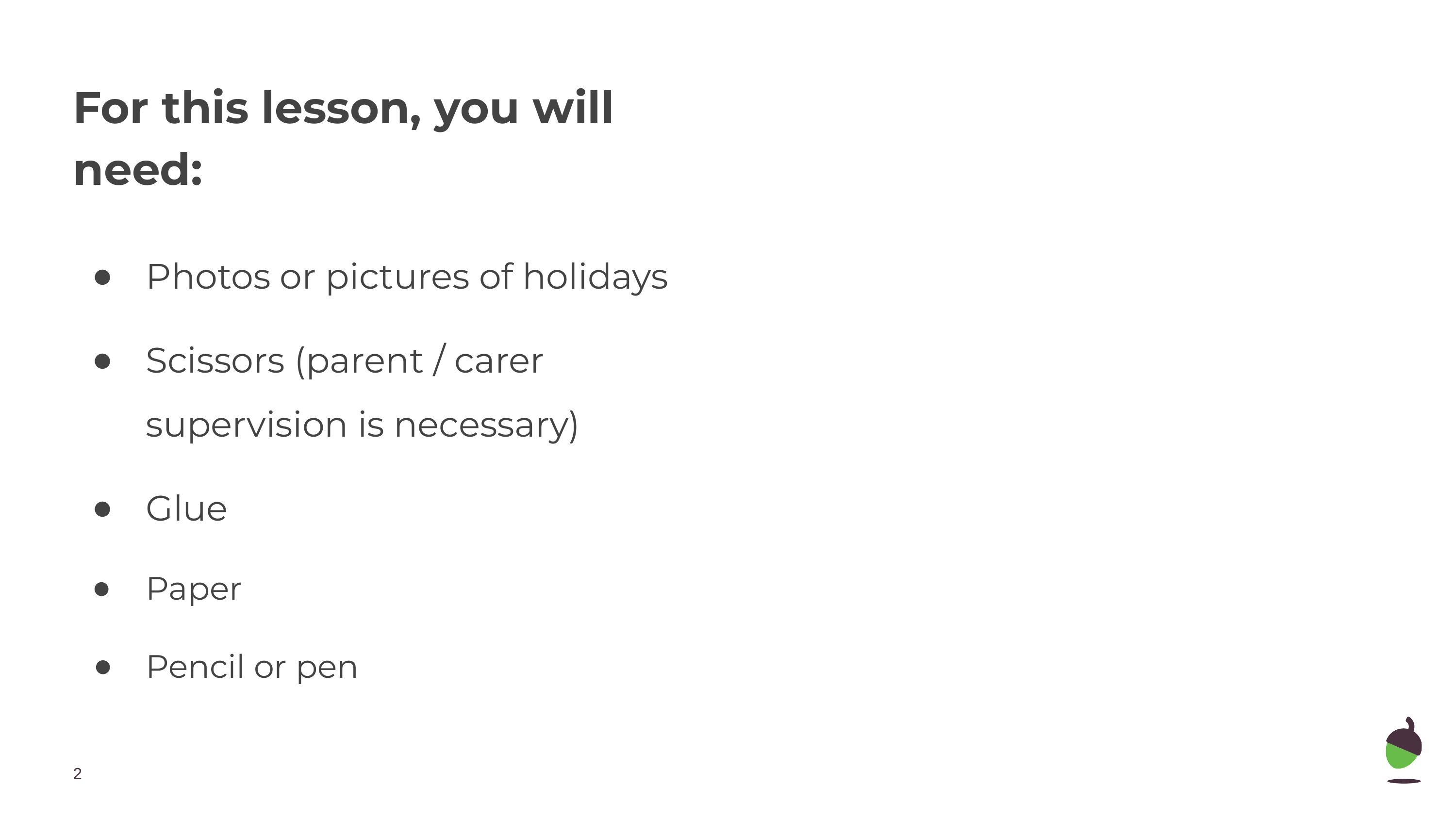

# For this lesson, you will need:
Photos or pictures of holidays
Scissors (parent / carer supervision is necessary)
Glue
Paper
Pencil or pen
2